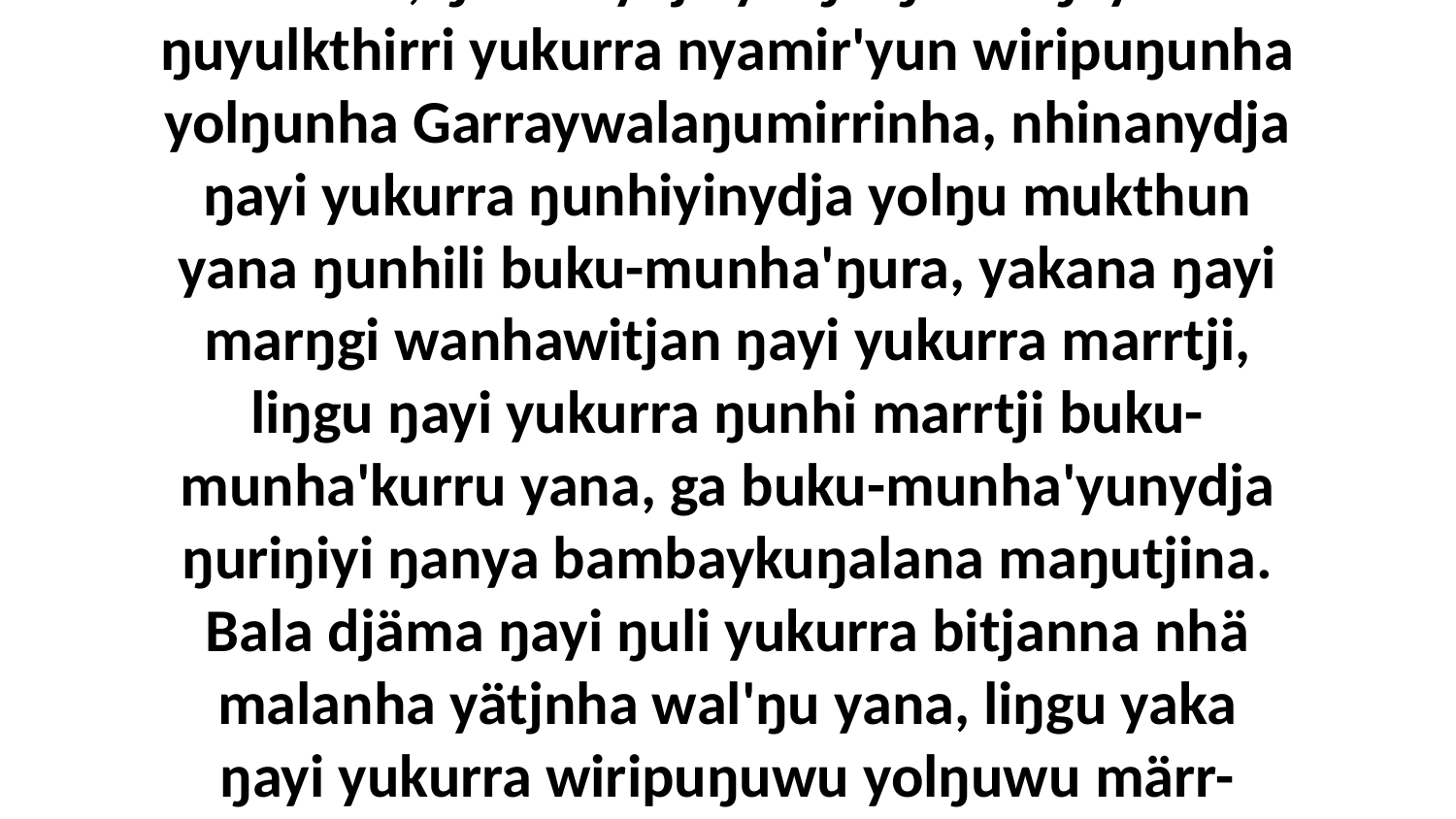

11 Yo, ŋunhinydja yolŋu ŋunhi ŋayi ŋuyulkthirri yukurra nyamir'yun wiripuŋunha yolŋunha Garraywalaŋumirrinha, nhinanydja ŋayi yukurra ŋunhiyinydja yolŋu mukthun yana ŋunhili buku-munha'ŋura, yakana ŋayi marŋgi wanhawitjan ŋayi yukurra marrtji, liŋgu ŋayi yukurra ŋunhi marrtji buku-munha'kurru yana, ga buku-munha'yunydja ŋuriŋiyi ŋanya bambaykuŋalana maŋutjina. Bala djäma ŋayi ŋuli yukurra bitjanna nhä malanha yätjnha wal'ŋu yana, liŋgu yaka ŋayi yukurra wiripuŋuwu yolŋuwu märr-ŋamathirri ŋuli.